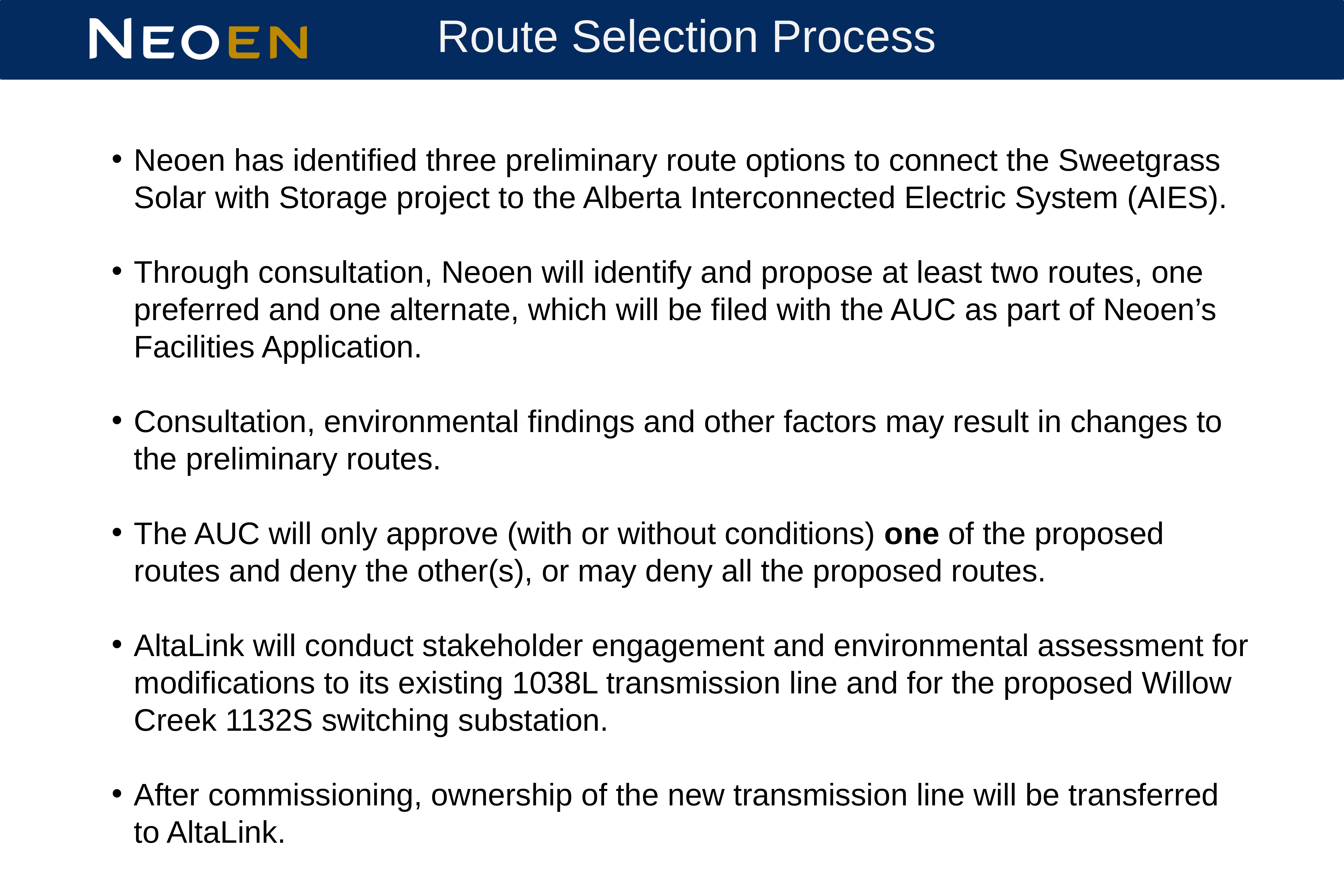

Route Selection Process

Neoen has identified three preliminary route options to connect the Sweetgrass Solar with Storage project to the Alberta Interconnected Electric System (AIES).

Through consultation, Neoen will identify and propose at least two routes, one preferred and one alternate, which will be filed with the AUC as part of Neoen’s Facilities Application.

Consultation, environmental findings and other factors may result in changes to the preliminary routes.

The AUC will only approve (with or without conditions) one of the proposed routes and deny the other(s), or may deny all the proposed routes.

AltaLink will conduct stakeholder engagement and environmental assessment for modifications to its existing 1038L transmission line and for the proposed Willow Creek 1132S switching substation.

After commissioning, ownership of the new transmission line will be transferred to AltaLink.